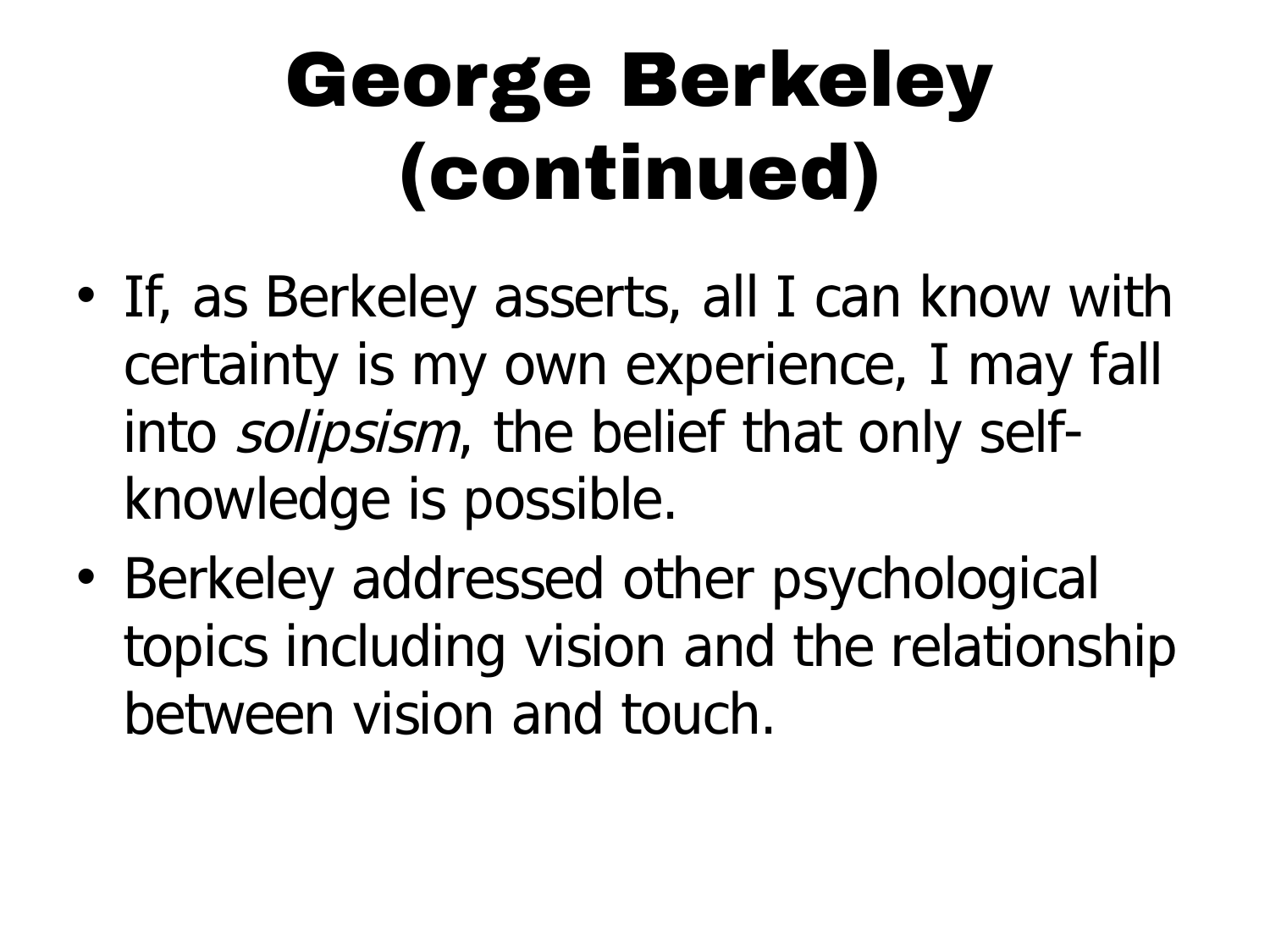

# George Berkeley (continued)
If, as Berkeley asserts, all I can know with certainty is my own experience, I may fall into solipsism, the belief that only self-knowledge is possible.
Berkeley addressed other psychological topics including vision and the relationship between vision and touch.